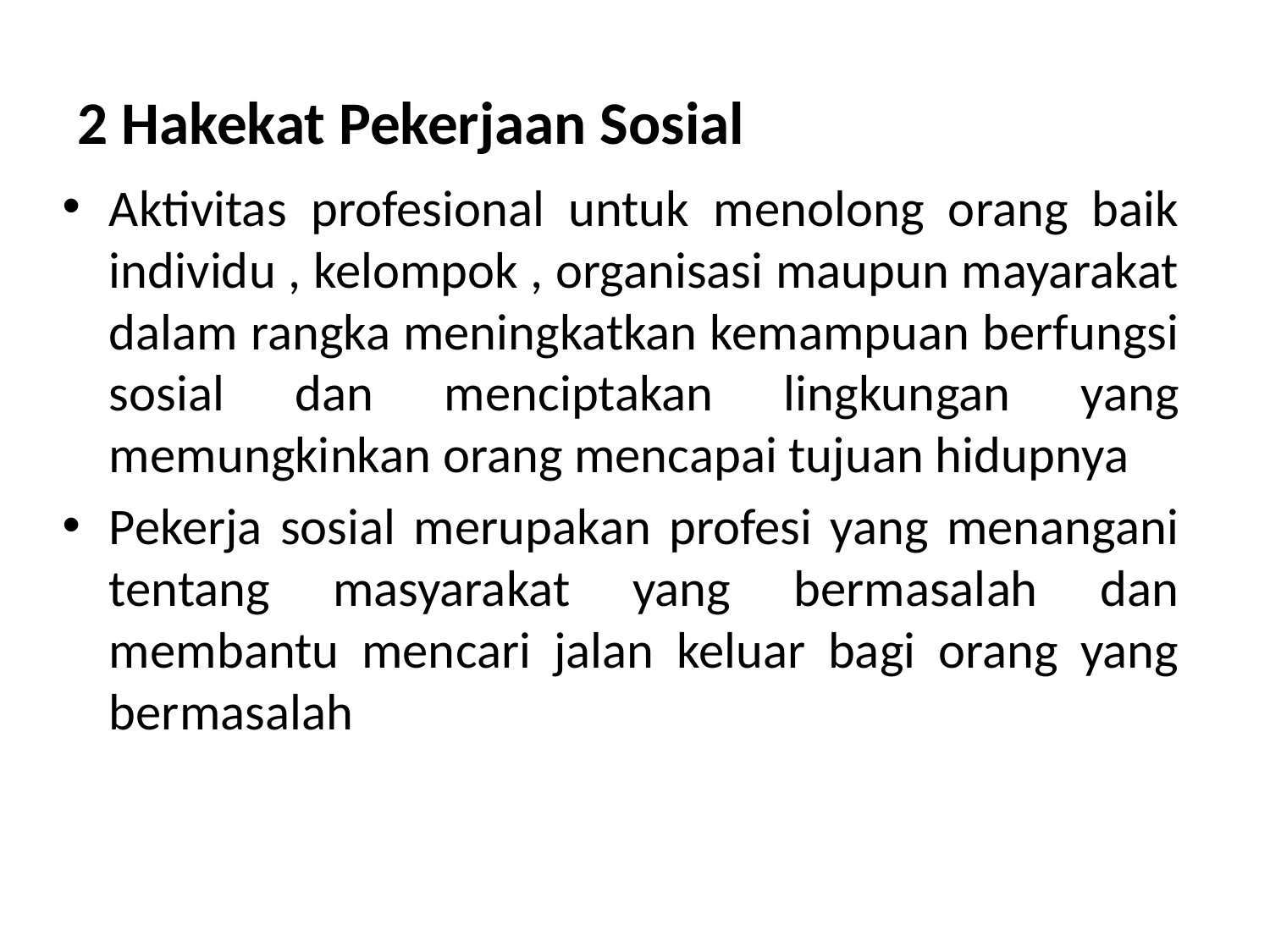

# 2 Hakekat Pekerjaan Sosial
Aktivitas profesional untuk menolong orang baik individu , kelompok , organisasi maupun mayarakat dalam rangka meningkatkan kemampuan berfungsi sosial dan menciptakan lingkungan yang memungkinkan orang mencapai tujuan hidupnya
Pekerja sosial merupakan profesi yang menangani tentang masyarakat yang bermasalah dan membantu mencari jalan keluar bagi orang yang bermasalah